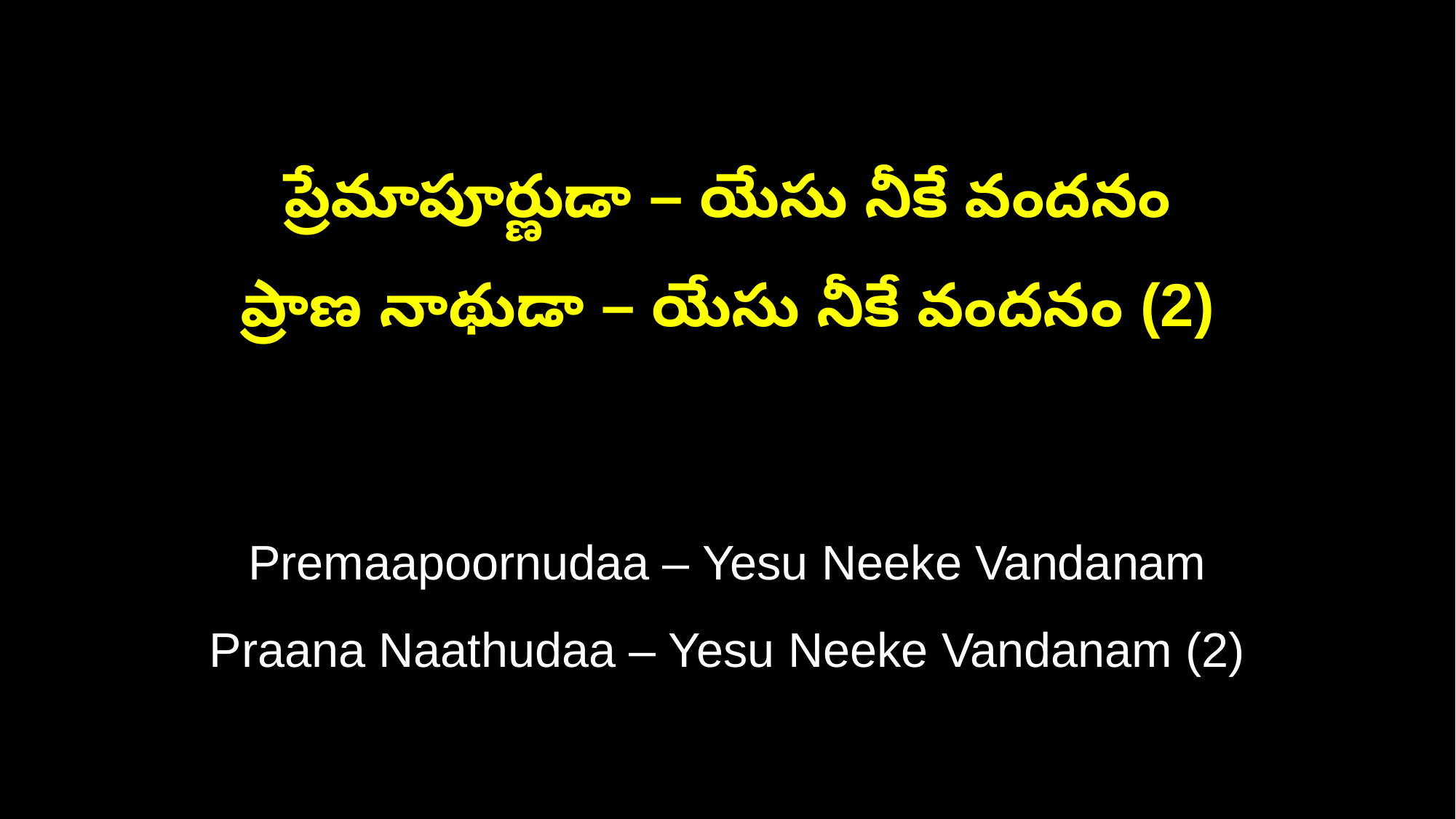

ప్రేమాపూర్ణుడా – యేసు నీకే వందనం
ప్రాణ నాథుడా – యేసు నీకే వందనం (2)
Premaapoornudaa – Yesu Neeke Vandanam
Praana Naathudaa – Yesu Neeke Vandanam (2)